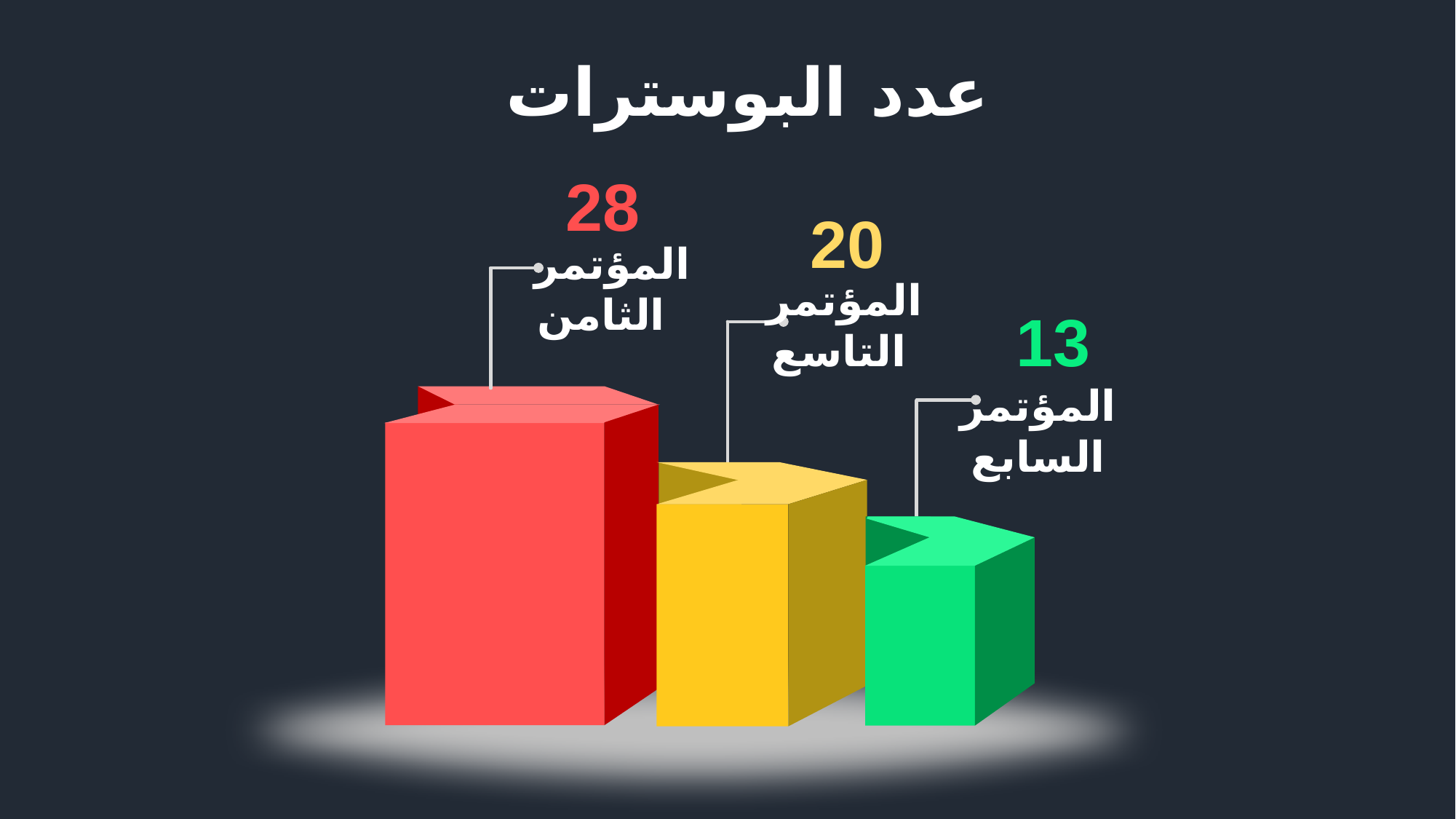

عدد البوسترات
28
 المؤتمر الثامن
20
المؤتمر التاسع
13
المؤتمر السابع